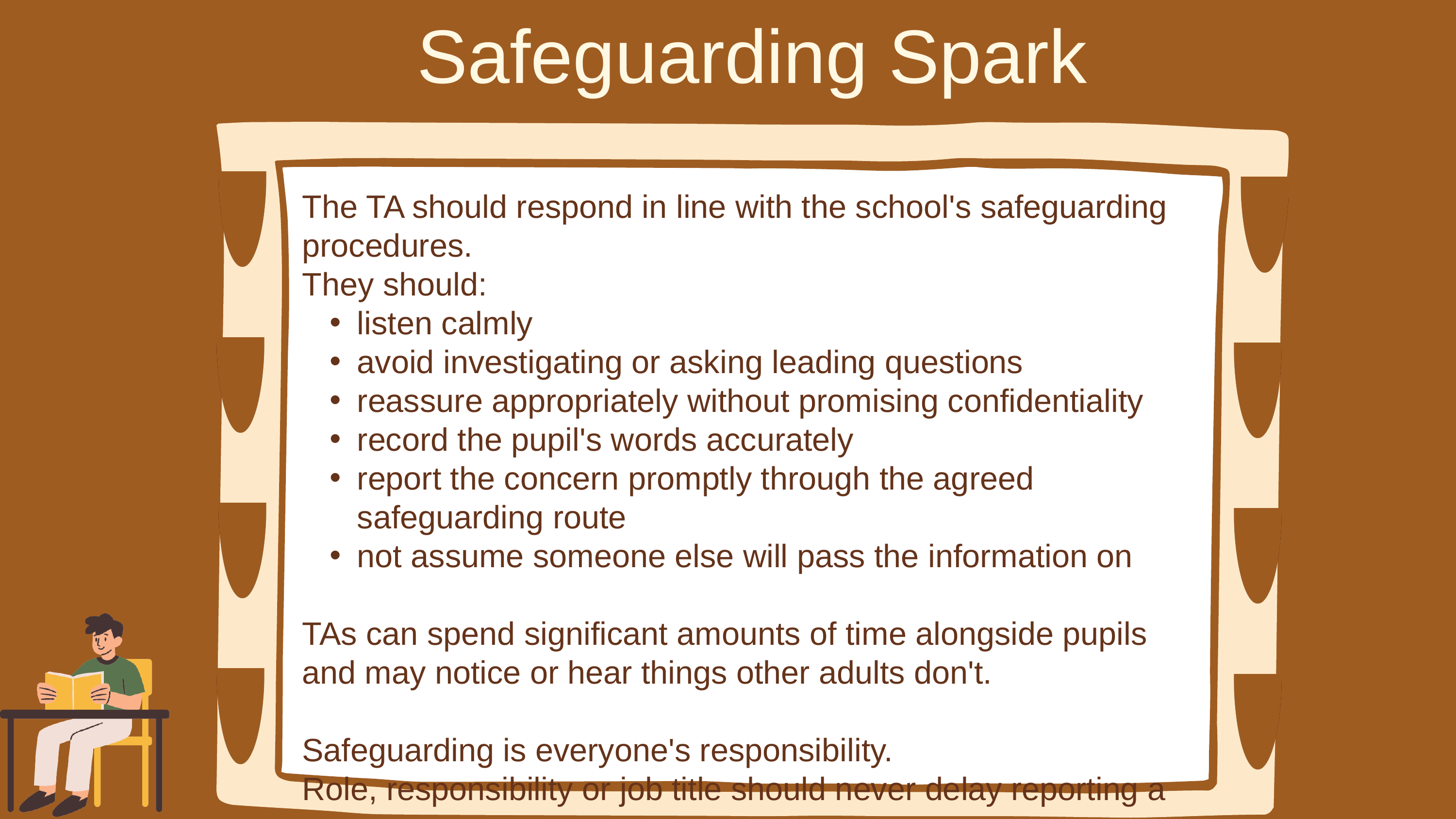

Safeguarding Spark

The TA should respond in line with the school's safeguarding procedures.
They should:
listen calmly
avoid investigating or asking leading questions
reassure appropriately without promising confidentiality
record the pupil's words accurately
report the concern promptly through the agreed safeguarding route
not assume someone else will pass the information on

TAs can spend significant amounts of time alongside pupils and may notice or hear things other adults don't.

Safeguarding is everyone's responsibility.
Role, responsibility or job title should never delay reporting a concern.